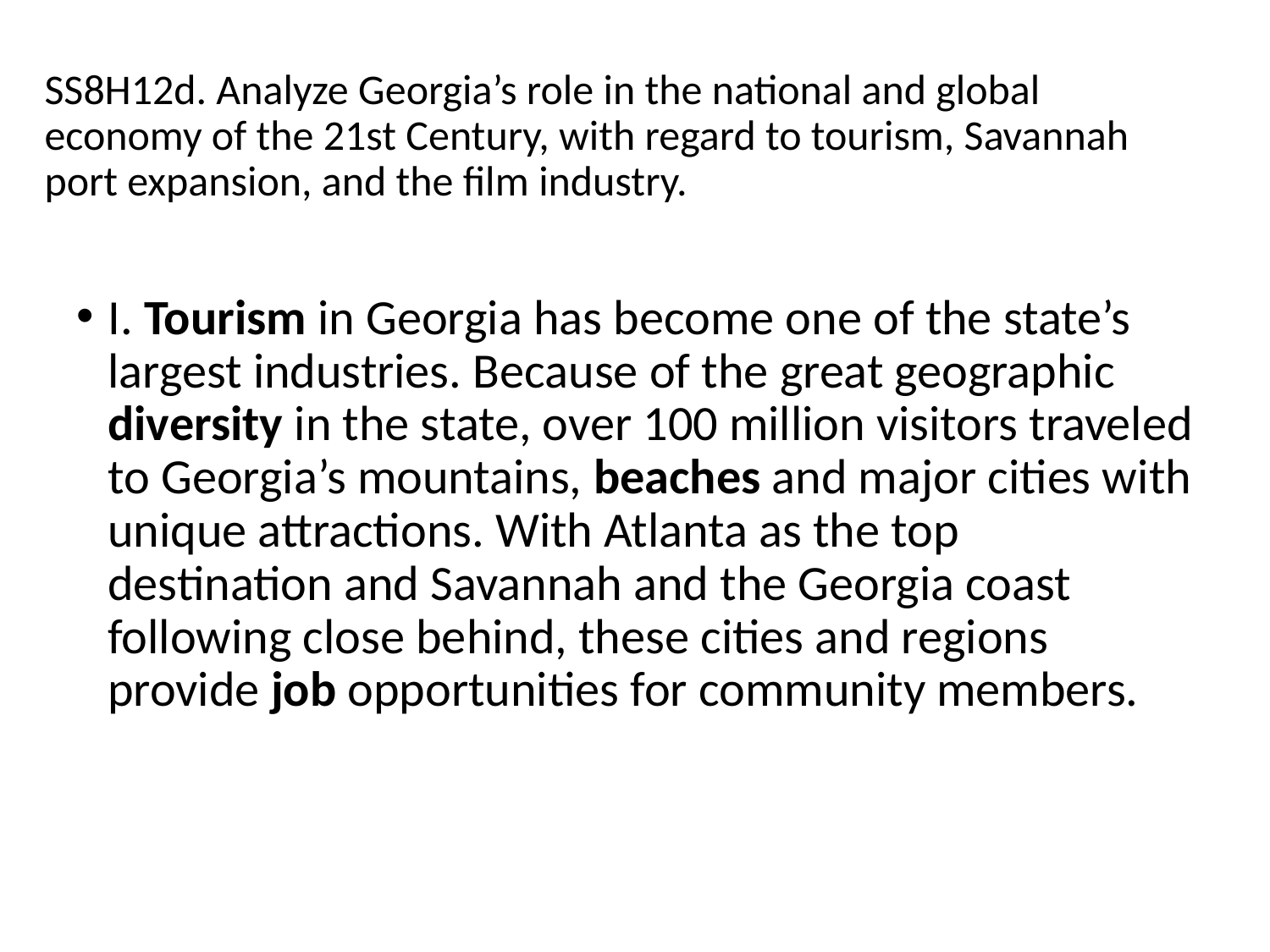

# SS8H12d. Analyze Georgia’s role in the national and global economy of the 21st Century, with regard to tourism, Savannah port expansion, and the film industry.
I. Tourism in Georgia has become one of the state’s largest industries. Because of the great geographic diversity in the state, over 100 million visitors traveled to Georgia’s mountains, beaches and major cities with unique attractions. With Atlanta as the top destination and Savannah and the Georgia coast following close behind, these cities and regions provide job opportunities for community members.